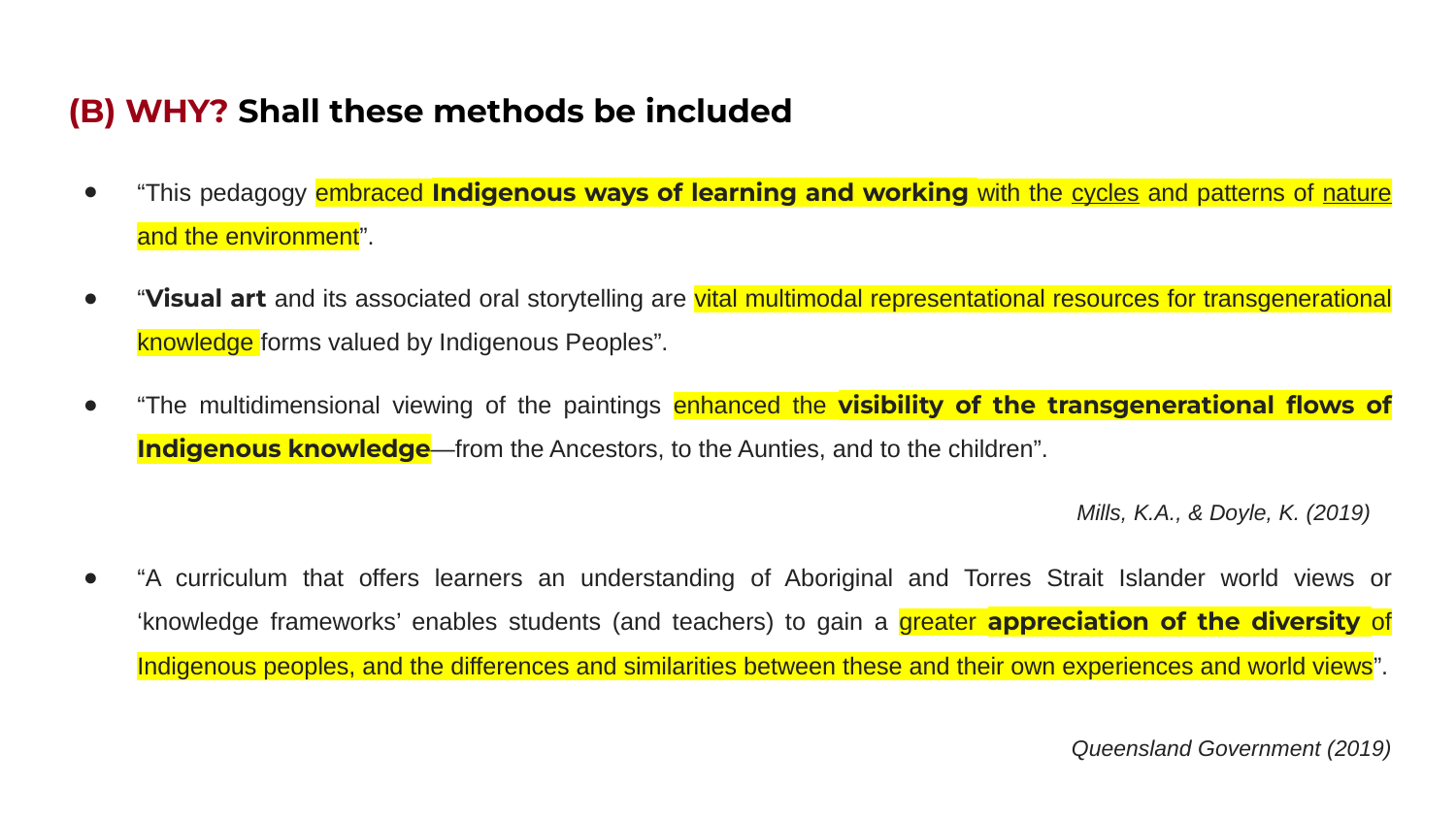

# (B) WHY? Shall these methods be included
“This pedagogy embraced Indigenous ways of learning and working with the cycles and patterns of nature and the environment”.
“Visual art and its associated oral storytelling are vital multimodal representational resources for transgenerational knowledge forms valued by Indigenous Peoples”.
“The multidimensional viewing of the paintings enhanced the visibility of the transgenerational flows of Indigenous knowledge—from the Ancestors, to the Aunties, and to the children”.

“A curriculum that offers learners an understanding of Aboriginal and Torres Strait Islander world views or ‘knowledge frameworks’ enables students (and teachers) to gain a greater appreciation of the diversity of Indigenous peoples, and the differences and similarities between these and their own experiences and world views”.
Mills, K.A., & Doyle, K. (2019)
Queensland Government (2019)